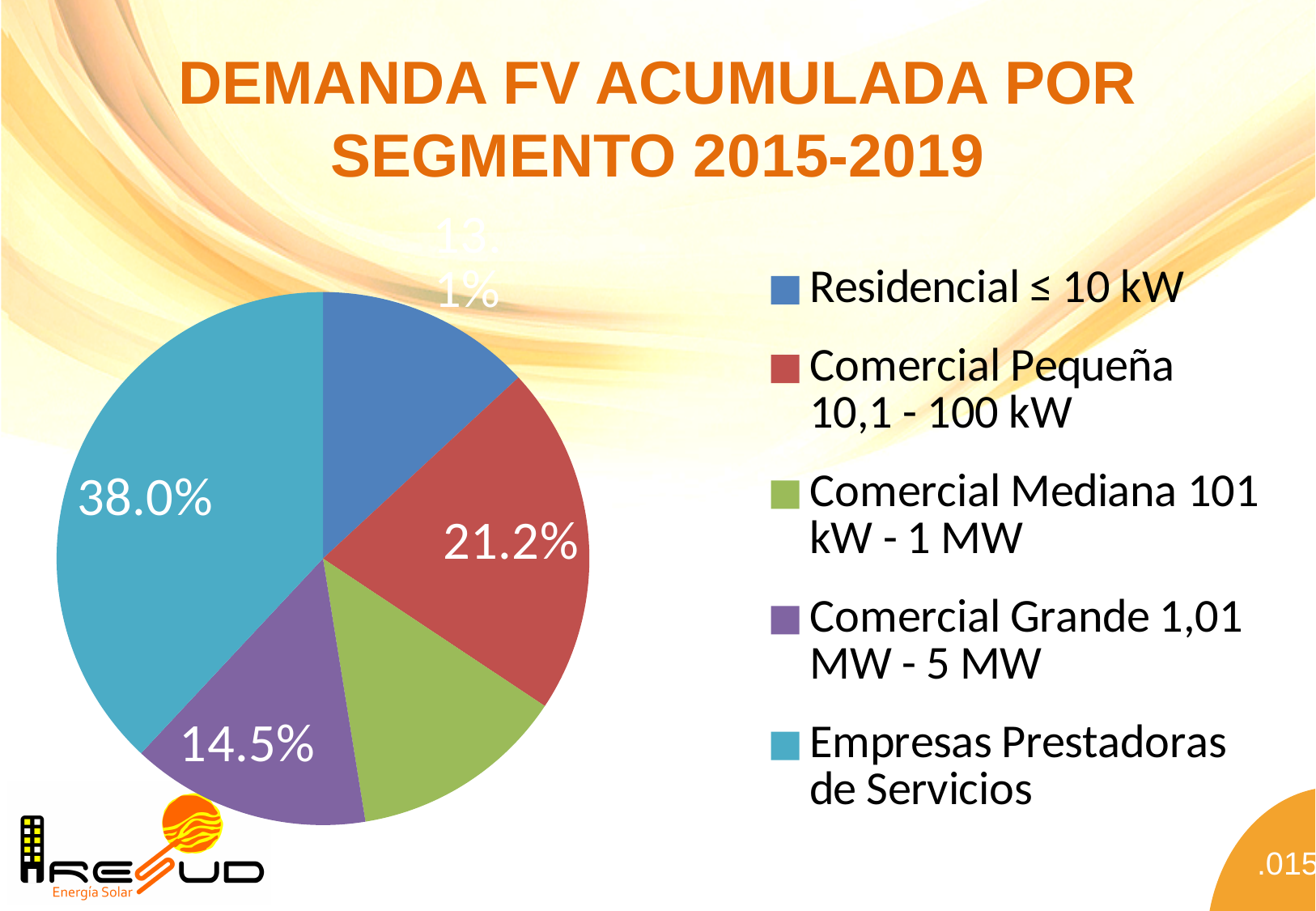

# Demanda FV acumulada por segmento 2015-2019

### Chart

| Category | Ventas |
|---|---|
| Residencial ≤ 10 kW | 0.131 |
| Comercial Pequeña 10,1 - 100 kW | 0.21200000000000022 |
| Comercial Mediana 101 kW - 1 MW | 0.131 |
| Comercial Grande 1,01 MW - 5 MW | 0.1450000000000002 |
| Empresas Prestadoras de Servicios | 0.3800000000000005 |